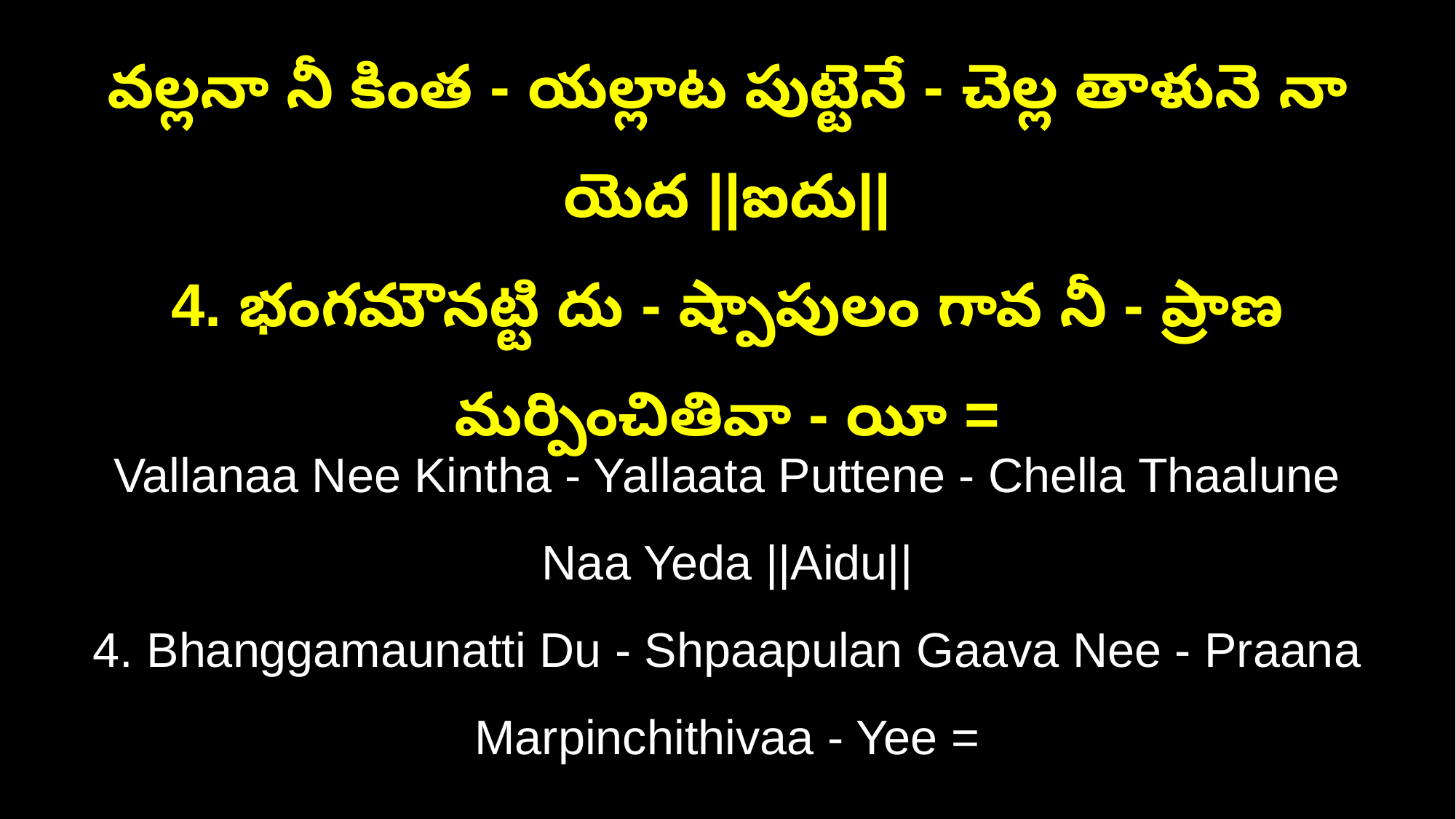

వల్లనా నీ కింత - యల్లాట పుట్టెనే - చెల్ల తాళునె నా యెద ||ఐదు||
4. భంగమౌనట్టి దు - ష్పాపులం గావ నీ - ప్రాణ మర్పించితివా - యీ =
Vallanaa Nee Kintha - Yallaata Puttene - Chella Thaalune Naa Yeda ||Aidu||
4. Bhanggamaunatti Du - Shpaapulan Gaava Nee - Praana Marpinchithivaa - Yee =